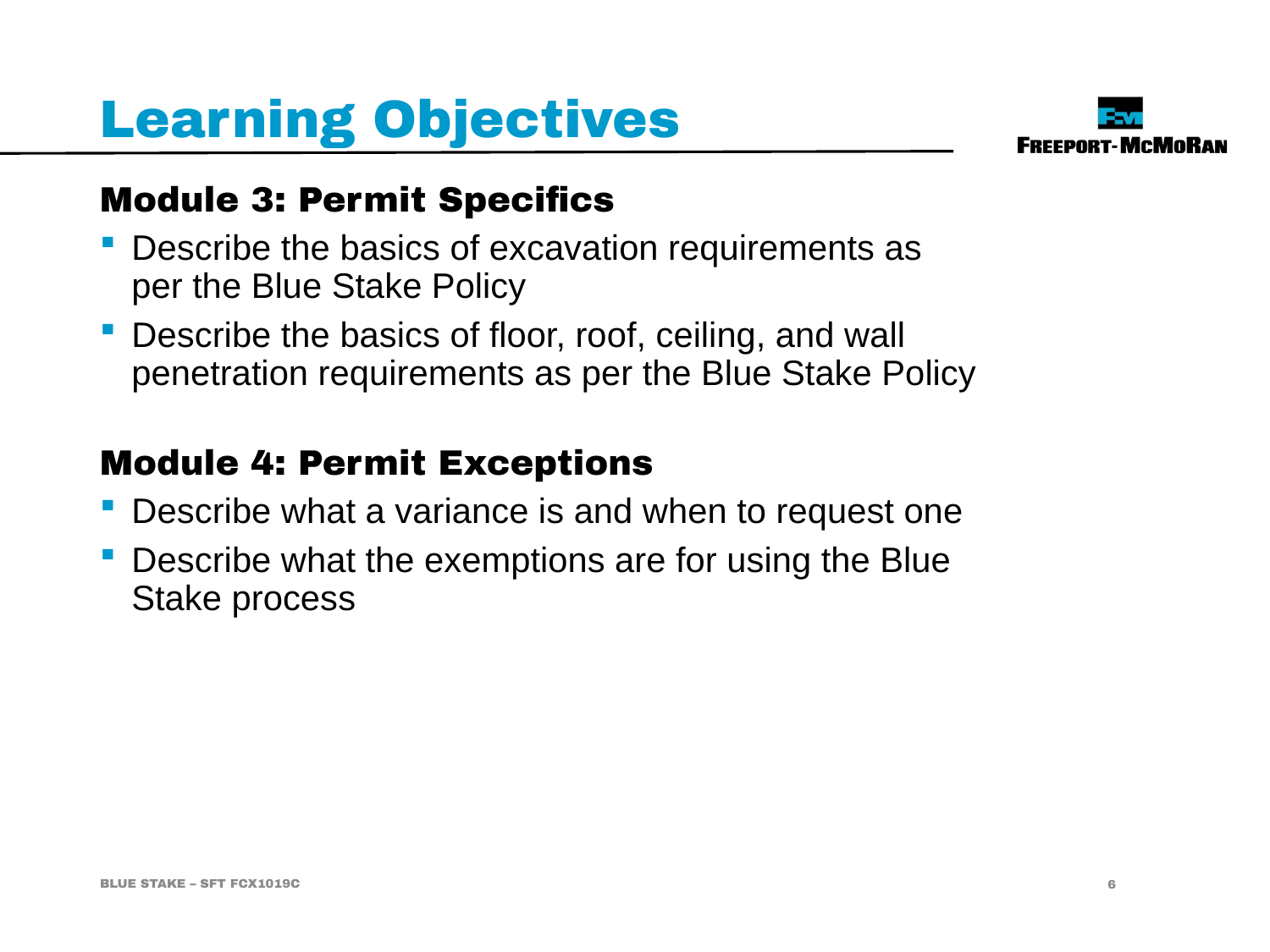

Learning Objectives
Module 3: Permit Specifics
Describe the basics of excavation requirements as per the Blue Stake Policy
Describe the basics of floor, roof, ceiling, and wall penetration requirements as per the Blue Stake Policy

Module 4: Permit Exceptions
Describe what a variance is and when to request one
Describe what the exemptions are for using the Blue Stake process
BLUE STAKE – SFT FCX1019C
6